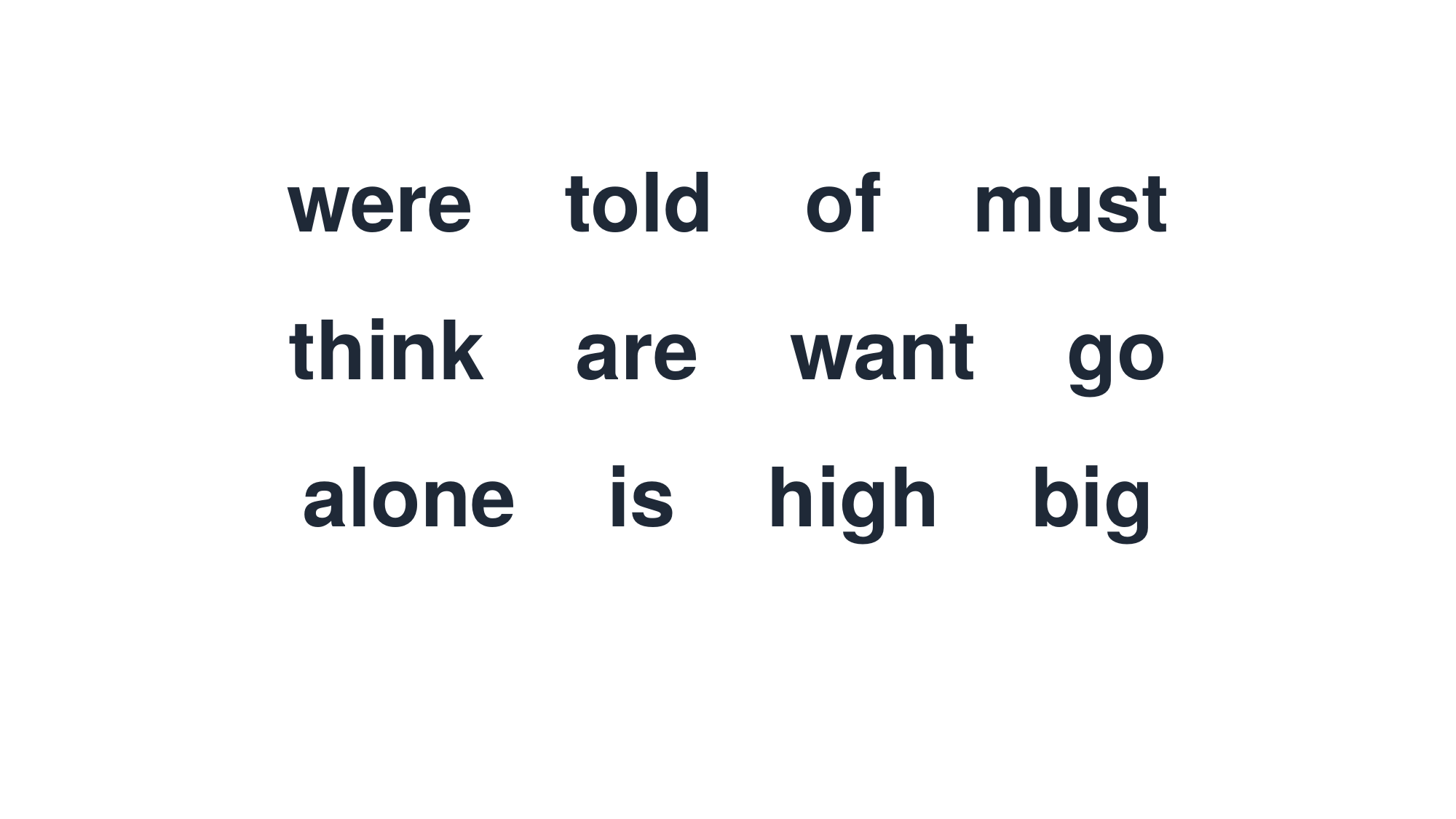

were    told    of    must
think    are    want    go
alone    is    high    big